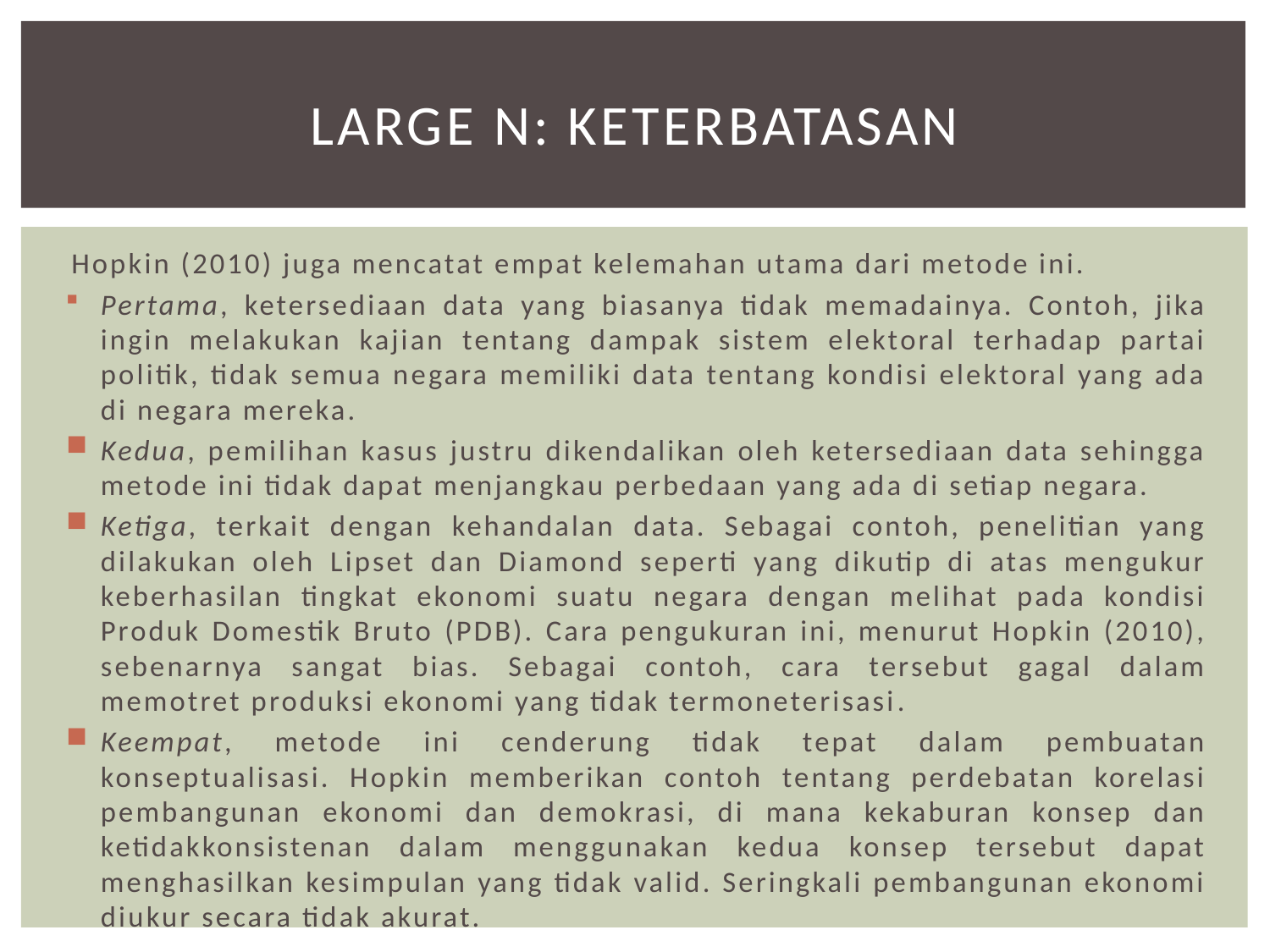

# LARGE N: KETERBATASAN
Hopkin (2010) juga mencatat empat kelemahan utama dari metode ini.
Pertama, ketersediaan data yang biasanya tidak memadainya. Contoh, jika ingin melakukan kajian tentang dampak sistem elektoral terhadap partai politik, tidak semua negara memiliki data tentang kondisi elektoral yang ada di negara mereka.
Kedua, pemilihan kasus justru dikendalikan oleh ketersediaan data sehingga metode ini tidak dapat menjangkau perbedaan yang ada di setiap negara.
Ketiga, terkait dengan kehandalan data. Sebagai contoh, penelitian yang dilakukan oleh Lipset dan Diamond seperti yang dikutip di atas mengukur keberhasilan tingkat ekonomi suatu negara dengan melihat pada kondisi Produk Domestik Bruto (PDB). Cara pengukuran ini, menurut Hopkin (2010), sebenarnya sangat bias. Sebagai contoh, cara tersebut gagal dalam memotret produksi ekonomi yang tidak termoneterisasi.
Keempat, metode ini cenderung tidak tepat dalam pembuatan konseptualisasi. Hopkin memberikan contoh tentang perdebatan korelasi pembangunan ekonomi dan demokrasi, di mana kekaburan konsep dan ketidakkonsistenan dalam menggunakan kedua konsep tersebut dapat menghasilkan kesimpulan yang tidak valid. Seringkali pembangunan ekonomi diukur secara tidak akurat.